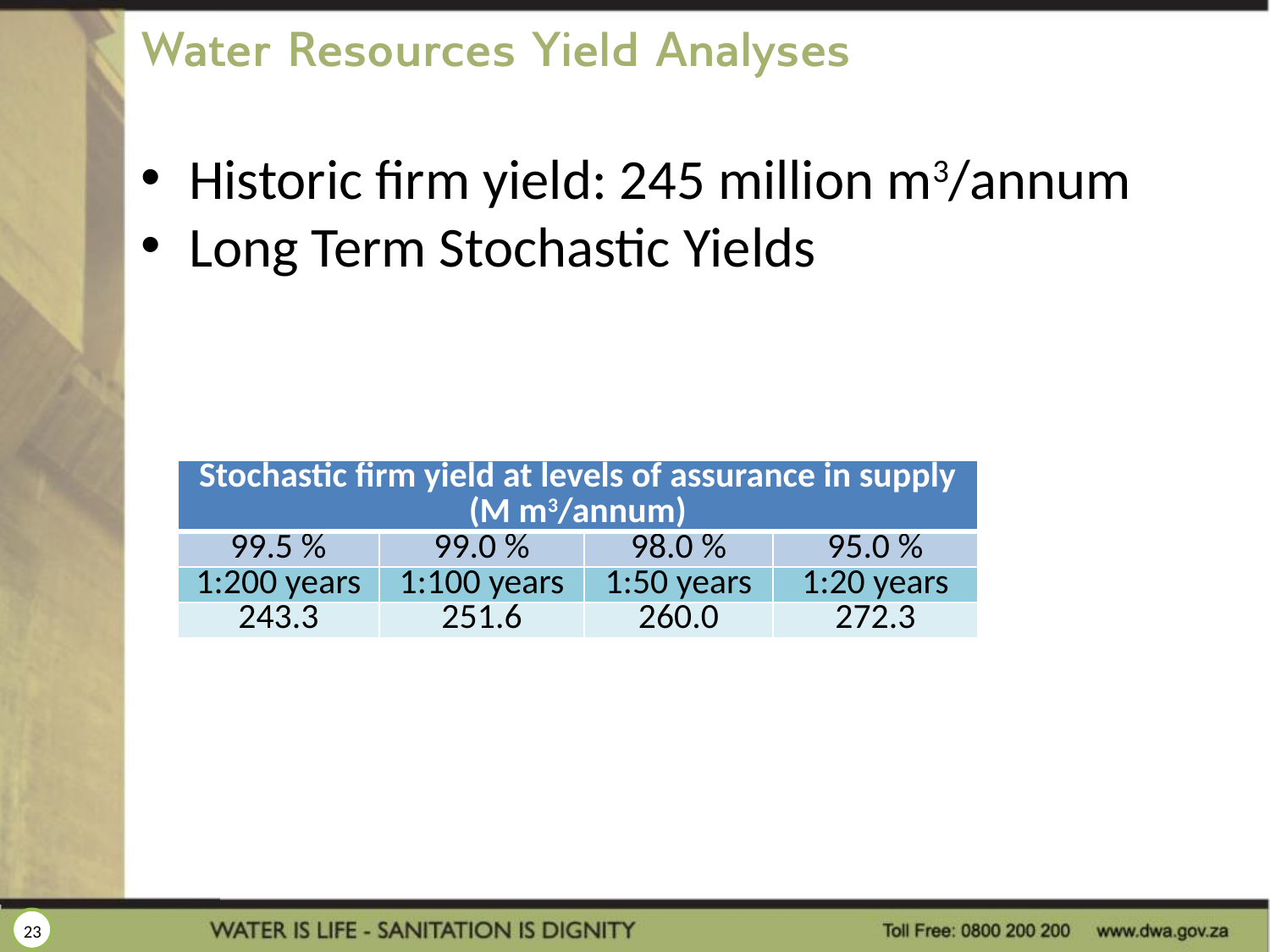

# Water Resources Yield Analyses
Historic firm yield: 245 million m3/annum
Long Term Stochastic Yields

| Stochastic firm yield at levels of assurance in supply (M m3/annum) |  |  |  |
| --- | --- | --- | --- |
| 99.5 % | 99.0 % | 98.0 % | 95.0 % |
| 1:200 years | 1:100 years | 1:50 years | 1:20 years |
| 243.3 | 251.6 | 260.0 | 272.3 |